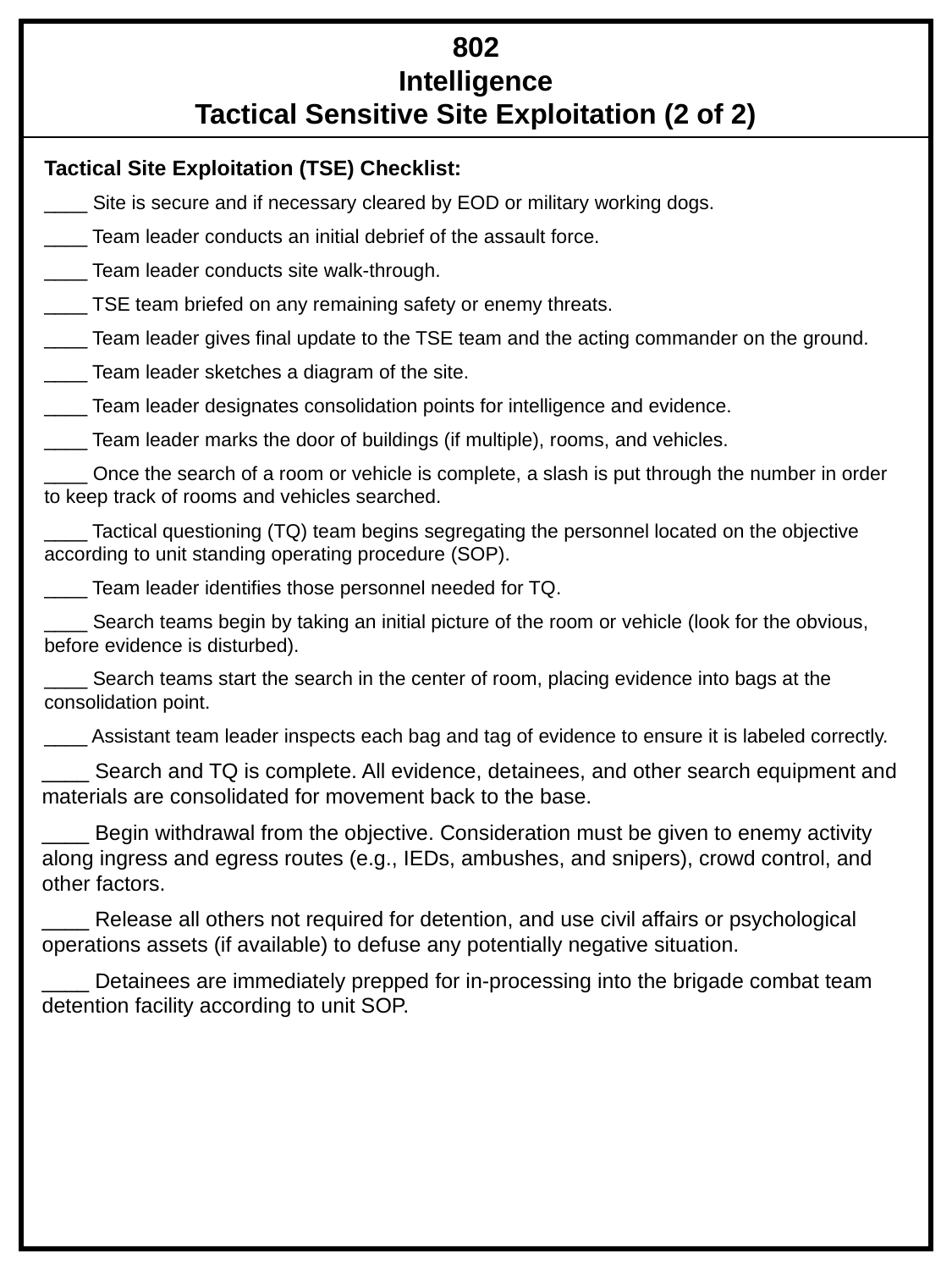

802
Intelligence
Tactical Sensitive Site Exploitation (2 of 2)
Tactical Site Exploitation (TSE) Checklist:
____ Site is secure and if necessary cleared by EOD or military working dogs.
____ Team leader conducts an initial debrief of the assault force.
____ Team leader conducts site walk-through.
____ TSE team briefed on any remaining safety or enemy threats.
____ Team leader gives final update to the TSE team and the acting commander on the ground.
____ Team leader sketches a diagram of the site.
____ Team leader designates consolidation points for intelligence and evidence.
____ Team leader marks the door of buildings (if multiple), rooms, and vehicles.
____ Once the search of a room or vehicle is complete, a slash is put through the number in order to keep track of rooms and vehicles searched.
____ Tactical questioning (TQ) team begins segregating the personnel located on the objective according to unit standing operating procedure (SOP).
____ Team leader identifies those personnel needed for TQ.
____ Search teams begin by taking an initial picture of the room or vehicle (look for the obvious, before evidence is disturbed).
____ Search teams start the search in the center of room, placing evidence into bags at the consolidation point.
____ Assistant team leader inspects each bag and tag of evidence to ensure it is labeled correctly.
____ Search and TQ is complete. All evidence, detainees, and other search equipment and materials are consolidated for movement back to the base.
____ Begin withdrawal from the objective. Consideration must be given to enemy activity along ingress and egress routes (e.g., IEDs, ambushes, and snipers), crowd control, and other factors.
____ Release all others not required for detention, and use civil affairs or psychological operations assets (if available) to defuse any potentially negative situation.
____ Detainees are immediately prepped for in-processing into the brigade combat team detention facility according to unit SOP.